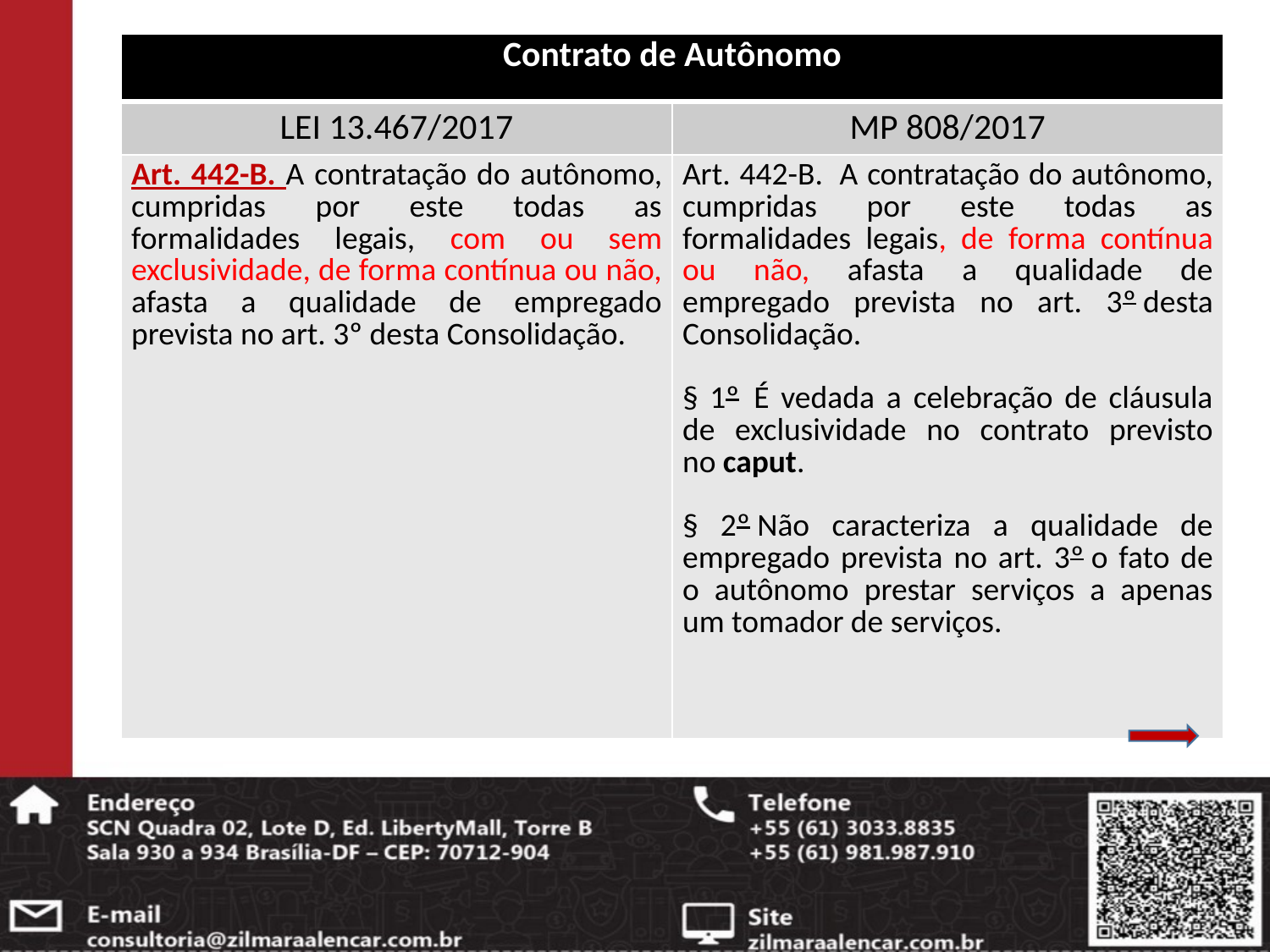

| Contrato de Autônomo |  |
| --- | --- |
| LEI 13.467/2017 | MP 808/2017 |
| Art. 442-B. A contratação do autônomo, cumpridas por este todas as formalidades legais, com ou sem exclusividade, de forma contínua ou não, afasta a qualidade de empregado prevista no art. 3º desta Consolidação. | Art. 442-B.  A contratação do autônomo, cumpridas por este todas as formalidades legais, de forma contínua ou não, afasta a qualidade de empregado prevista no art. 3º desta Consolidação.          § 1º  É vedada a celebração de cláusula de exclusividade no contrato previsto no caput.                     § 2º Não caracteriza a qualidade de empregado prevista no art. 3º o fato de o autônomo prestar serviços a apenas um tomador de serviços. |